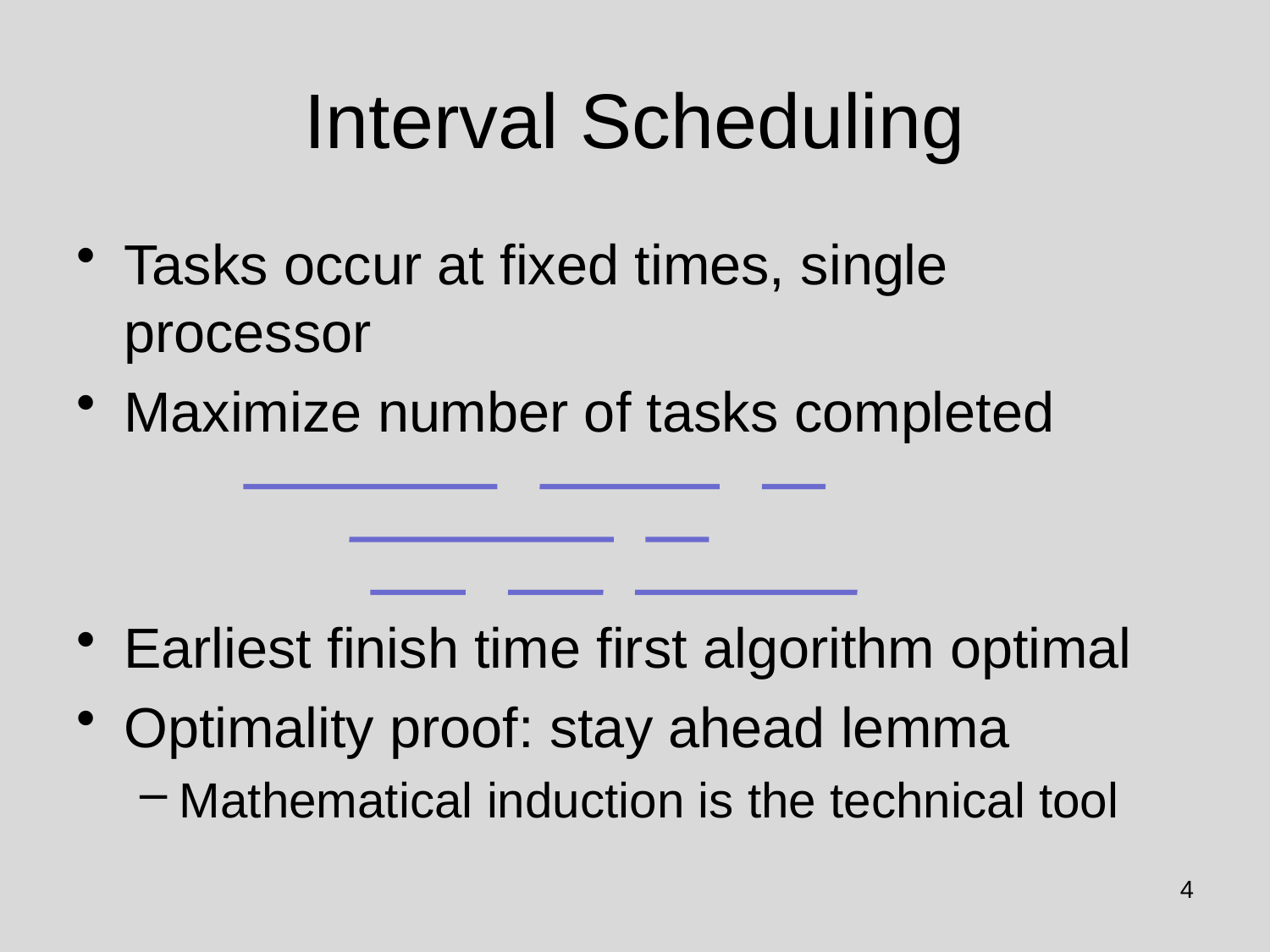

# Interval Scheduling
Tasks occur at fixed times, single processor
Maximize number of tasks completed

Earliest finish time first algorithm optimal
Optimality proof: stay ahead lemma
Mathematical induction is the technical tool

4